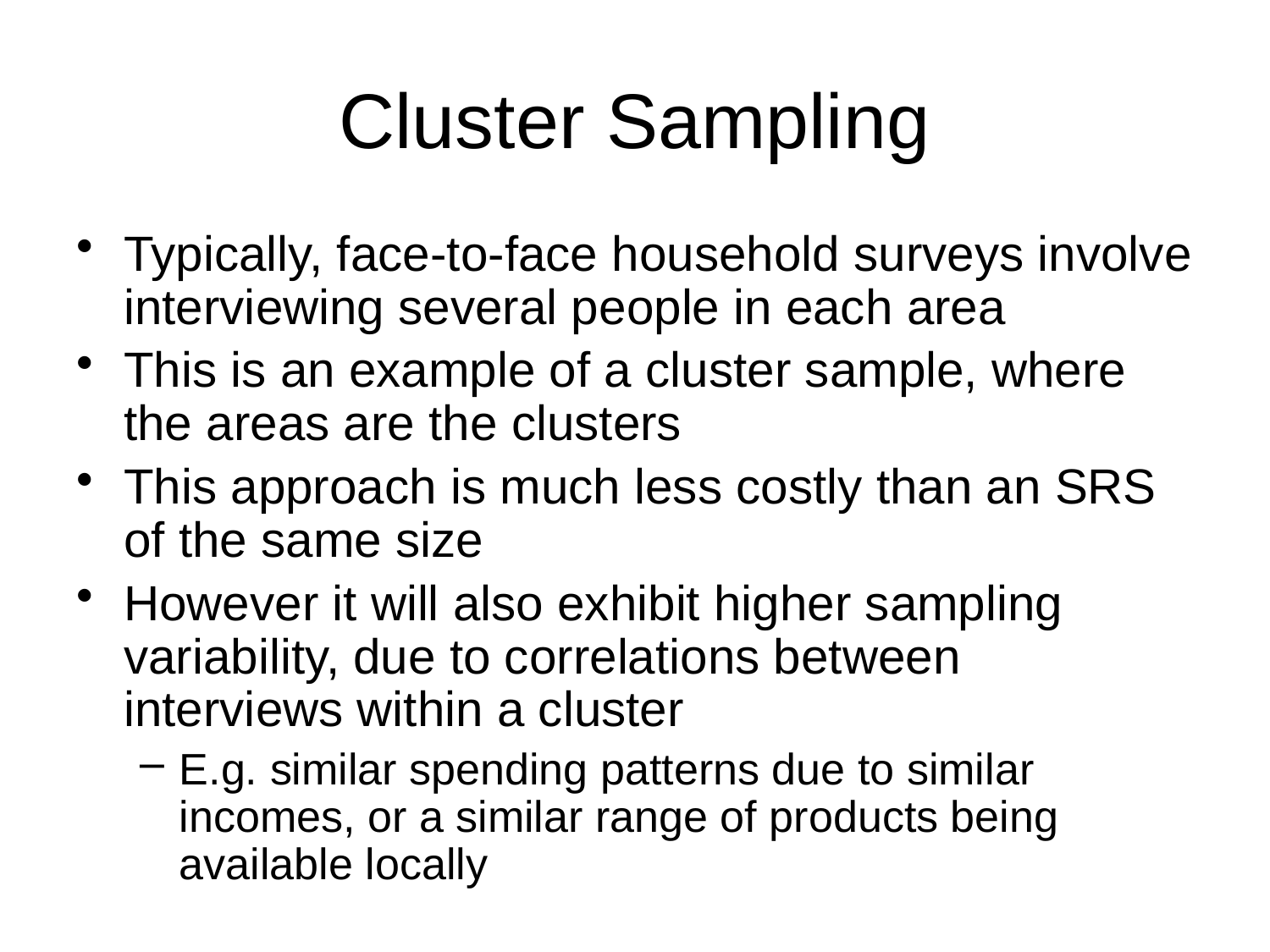

# Cluster Sampling
Typically, face-to-face household surveys involve interviewing several people in each area
This is an example of a cluster sample, where the areas are the clusters
This approach is much less costly than an SRS of the same size
However it will also exhibit higher sampling variability, due to correlations between interviews within a cluster
E.g. similar spending patterns due to similar incomes, or a similar range of products being available locally